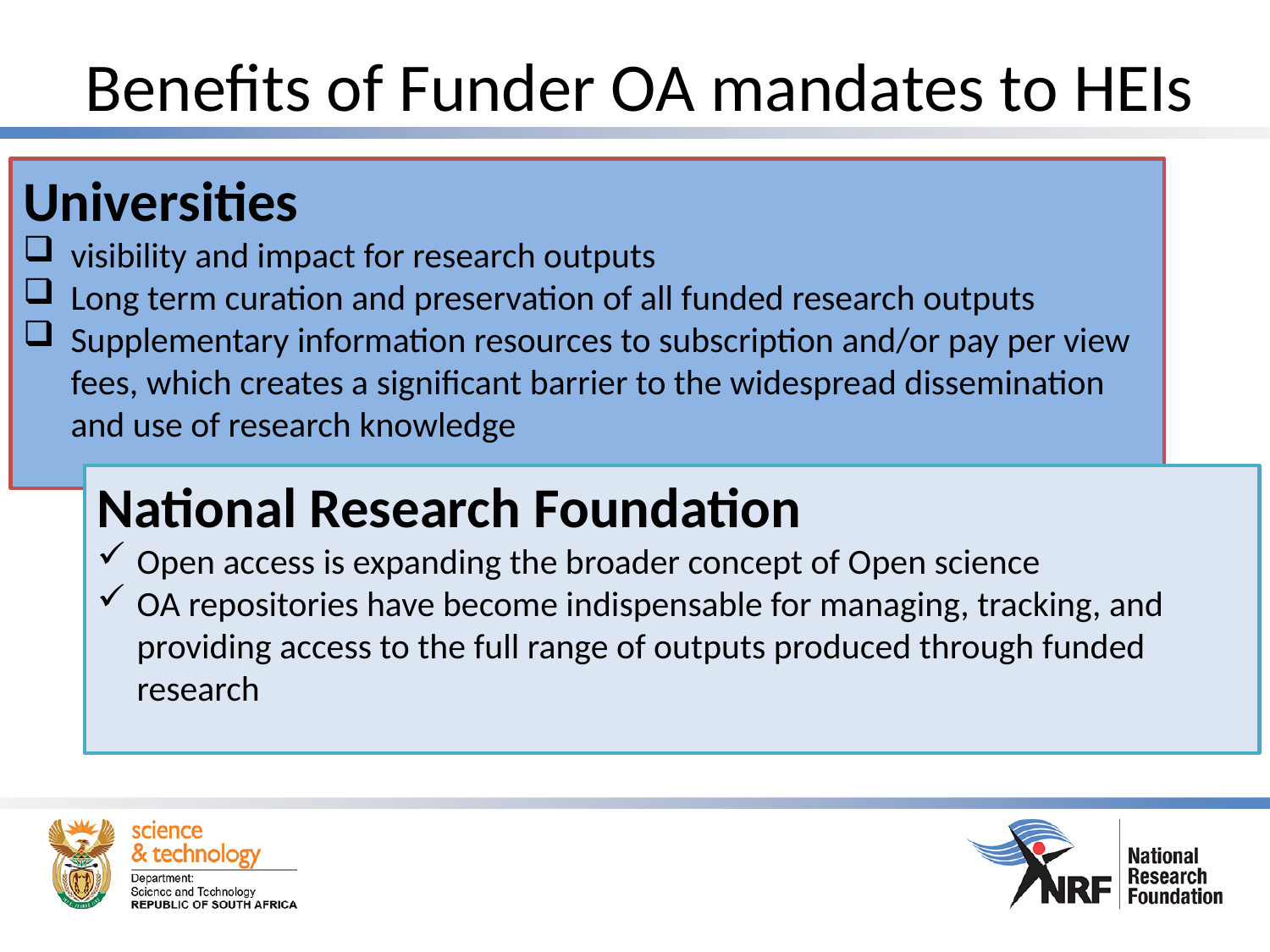

Benefits of Funder OA mandates to HEIs
Universities
visibility and impact for research outputs
Long term curation and preservation of all funded research outputs
Supplementary information resources to subscription and/or pay per view fees, which creates a significant barrier to the widespread dissemination and use of research knowledge

National Research Foundation
Open access is expanding the broader concept of Open science
OA repositories have become indispensable for managing, tracking, and providing access to the full range of outputs produced through funded research